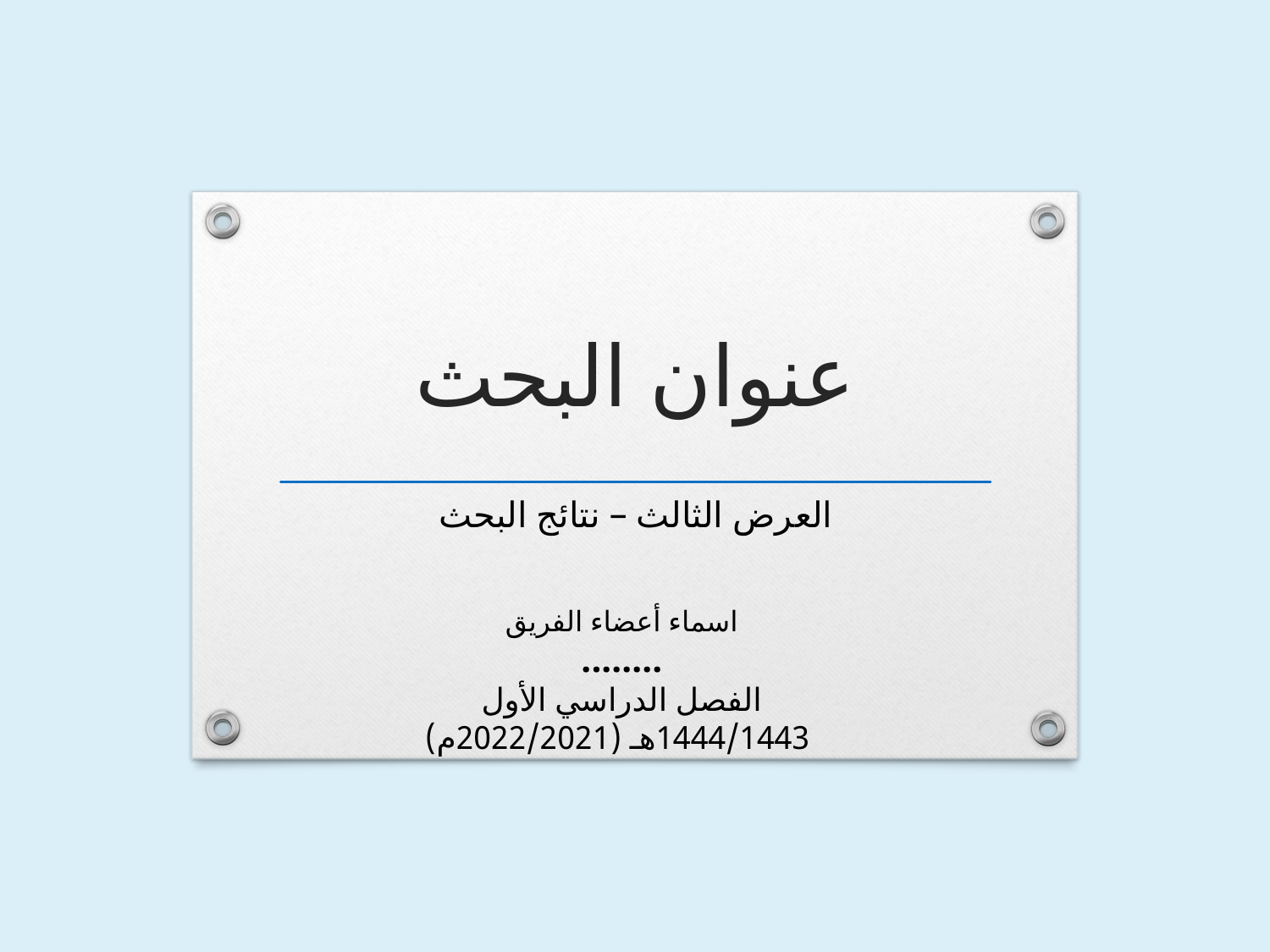

# عنوان البحث
العرض الثالث – نتائج البحث
اسماء أعضاء الفريق
........
الفصل الدراسي الأول
 1444/1443هـ (2022/2021م)